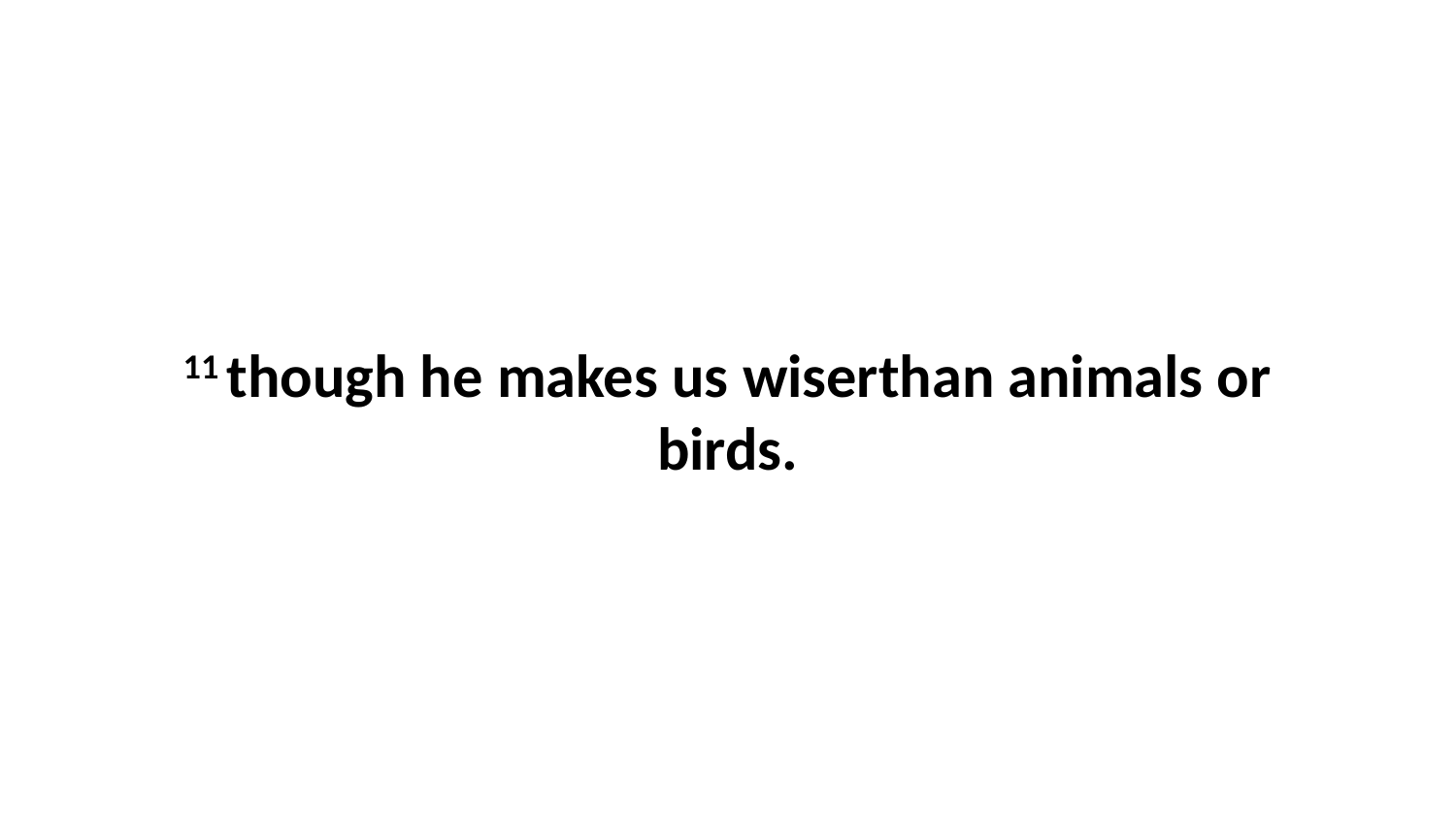

11 though he makes us wiserthan animals or birds.